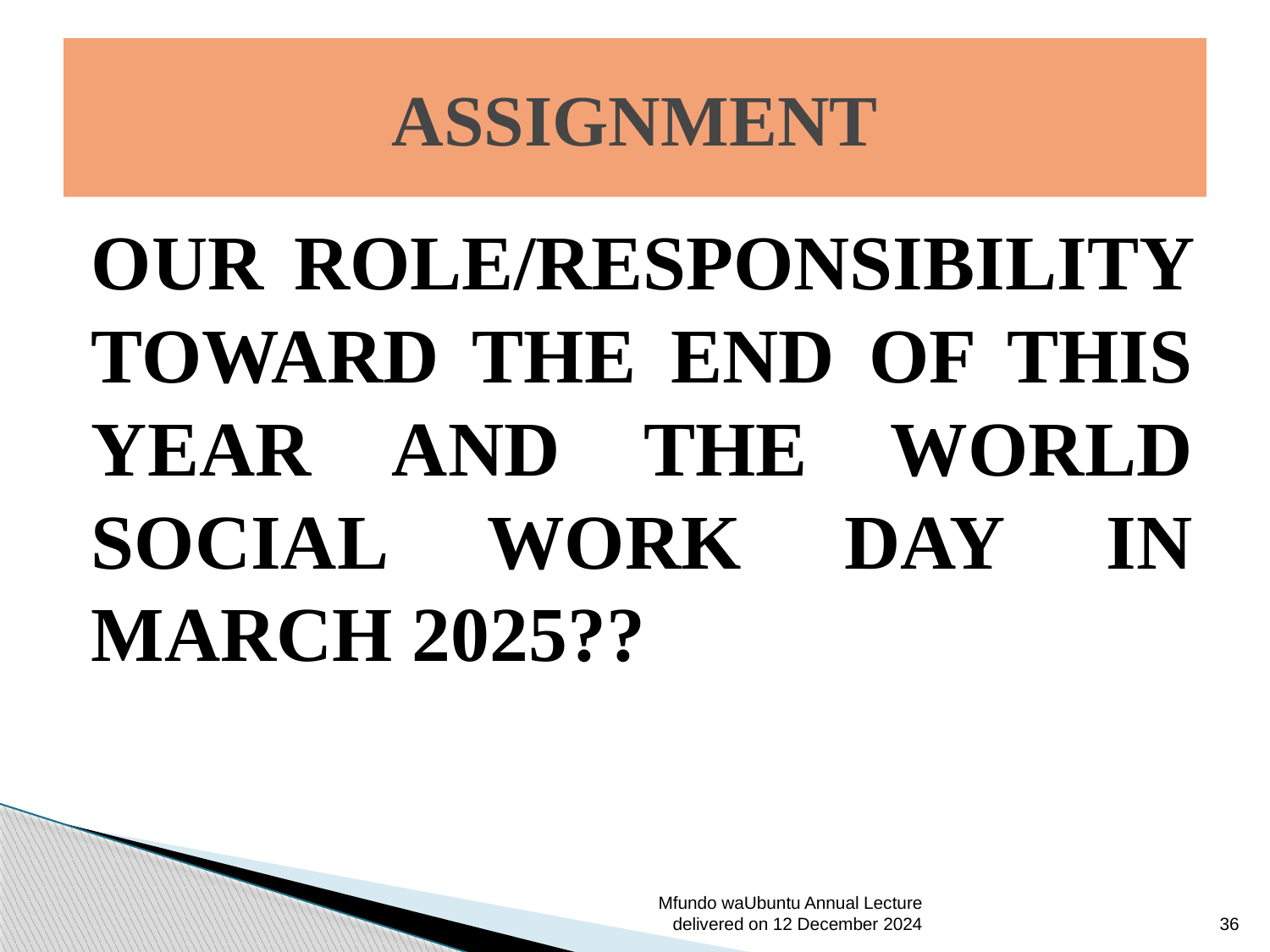

# ASSIGNMENT
OUR ROLE/RESPONSIBILITY TOWARD THE END OF THIS YEAR AND THE WORLD SOCIAL WORK DAY IN MARCH 2025??

Mfundo waUbuntu Annual Lecture delivered on 12 December 2024
36